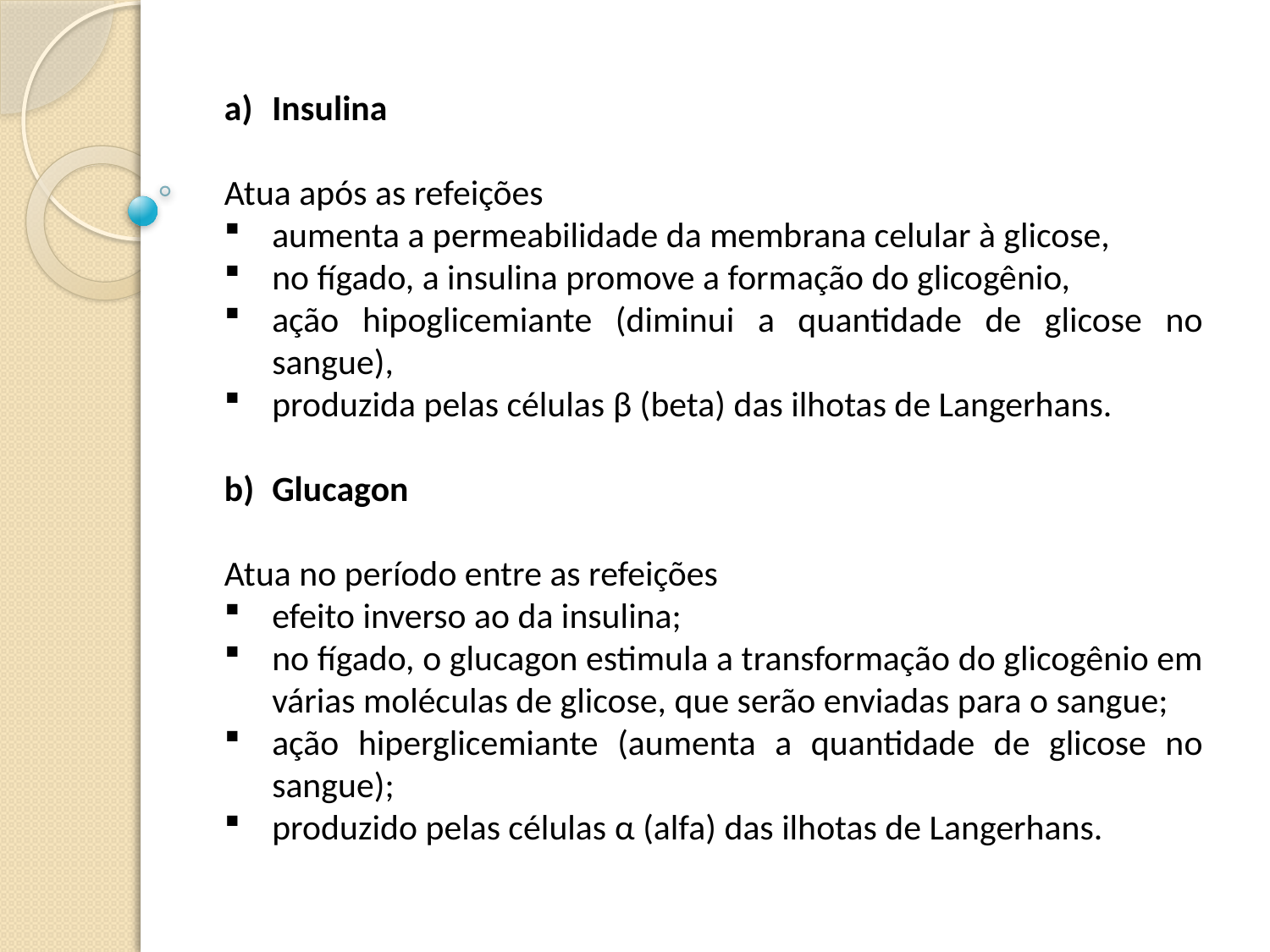

Insulina

Atua após as refeições
aumenta a permeabilidade da membrana celular à glicose,
no fígado, a insulina promove a formação do glicogênio,
ação hipoglicemiante (diminui a quantidade de glicose no sangue),
produzida pelas células β (beta) das ilhotas de Langerhans.

Glucagon

Atua no período entre as refeições
efeito inverso ao da insulina;
no fígado, o glucagon estimula a transformação do glicogênio em várias moléculas de glicose, que serão enviadas para o sangue;
ação hiperglicemiante (aumenta a quantidade de glicose no sangue);
produzido pelas células α (alfa) das ilhotas de Langerhans.